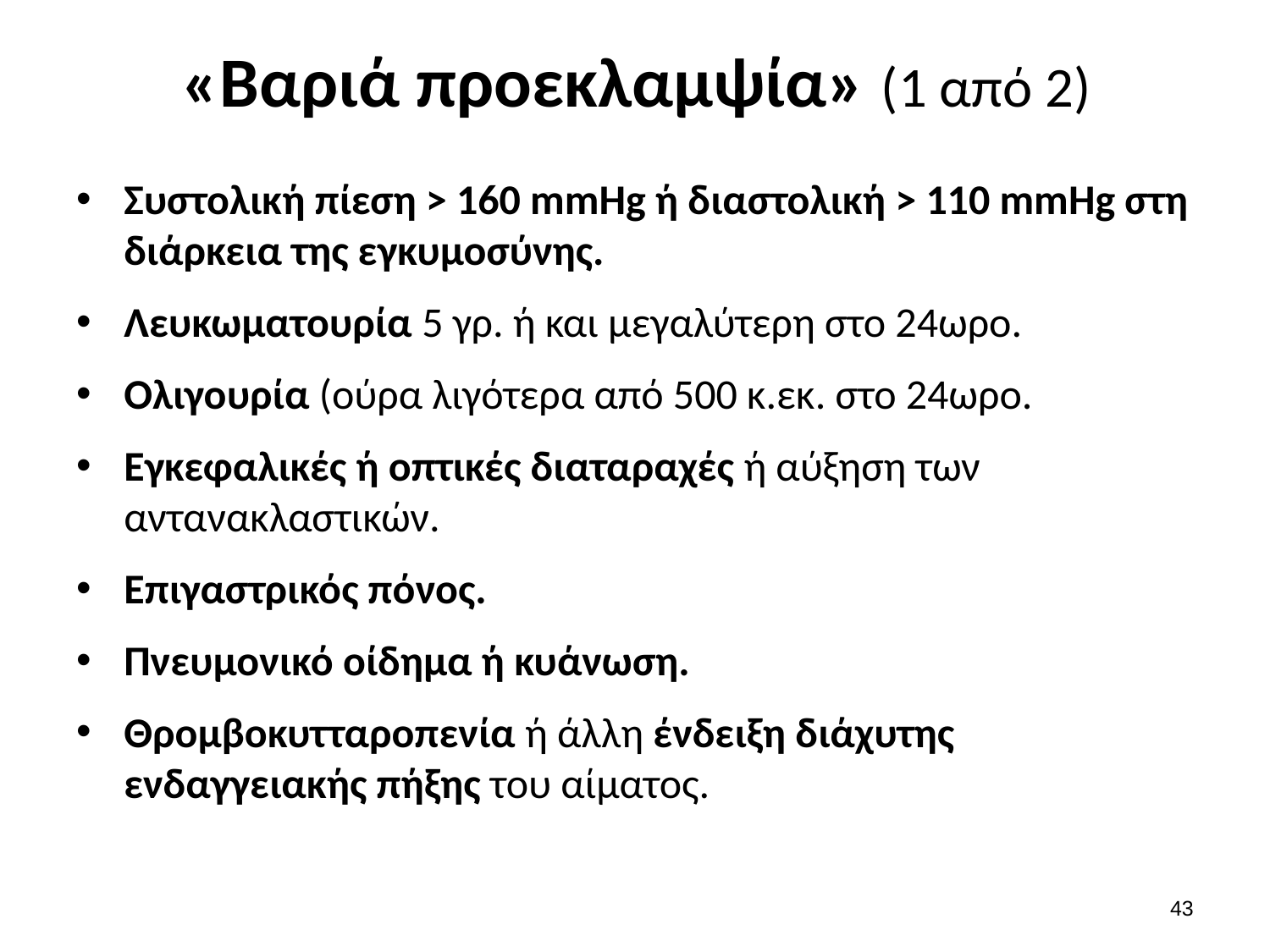

# «Βαριά προεκλαμψία» (1 από 2)
Συστολική πίεση > 160 mmHg ή διαστολική > 110 mmHg στη διάρκεια της εγκυμοσύνης.
Λευκωματουρία 5 γρ. ή και μεγαλύτερη στο 24ωρο.
Ολιγουρία (ούρα λιγότερα από 500 κ.εκ. στο 24ωρο.
Εγκεφαλικές ή οπτικές διαταραχές ή αύξηση των αντανακλαστικών.
Επιγαστρικός πόνος.
Πνευμονικό οίδημα ή κυάνωση.
Θρομβοκυτταροπενία ή άλλη ένδειξη διάχυτης ενδαγγειακής πήξης του αίματος.

43